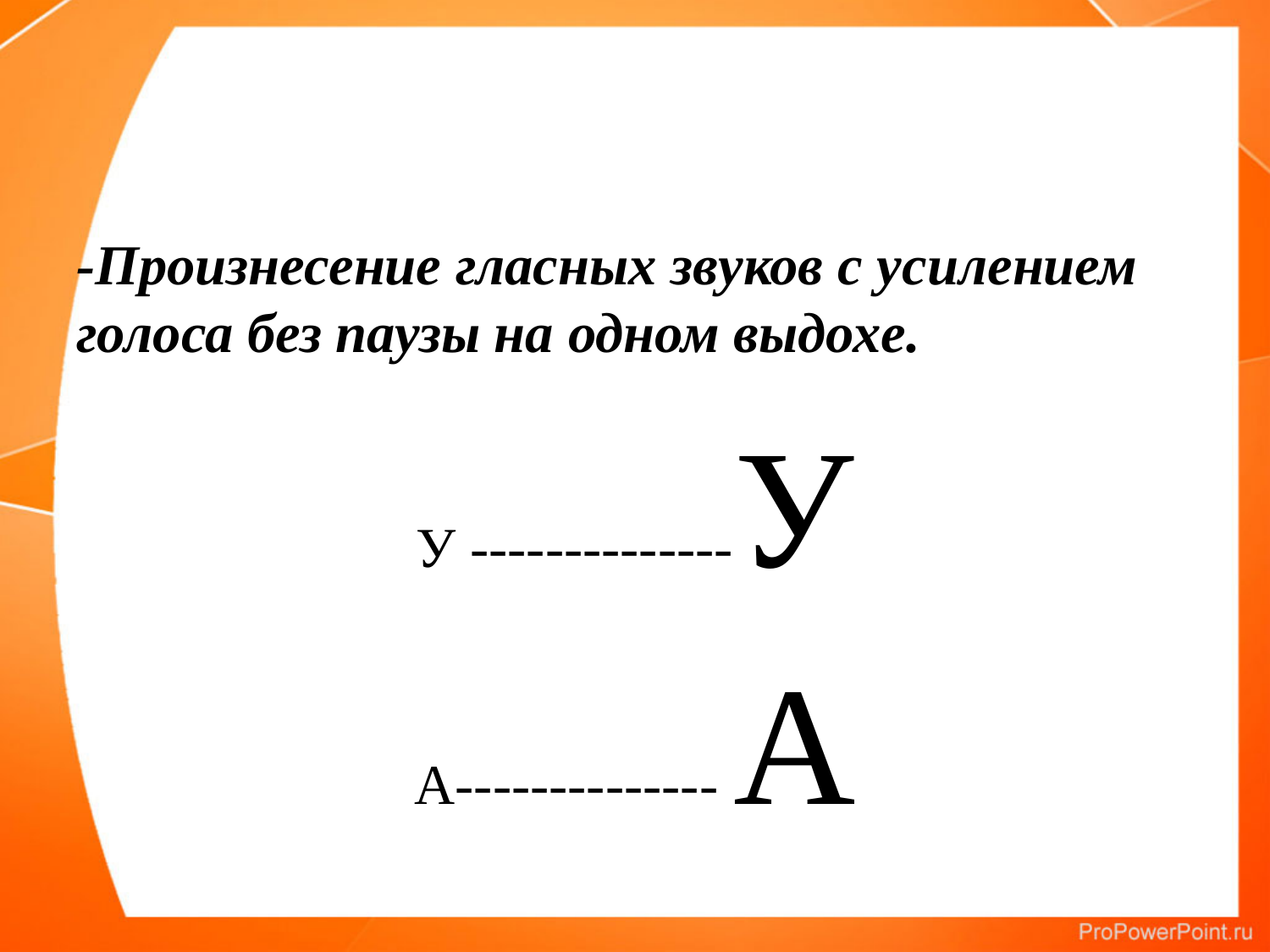

#
-Произнесение гласных звуков с усилением голоса без паузы на одном выдохе.
У --------------У
А-------------- А